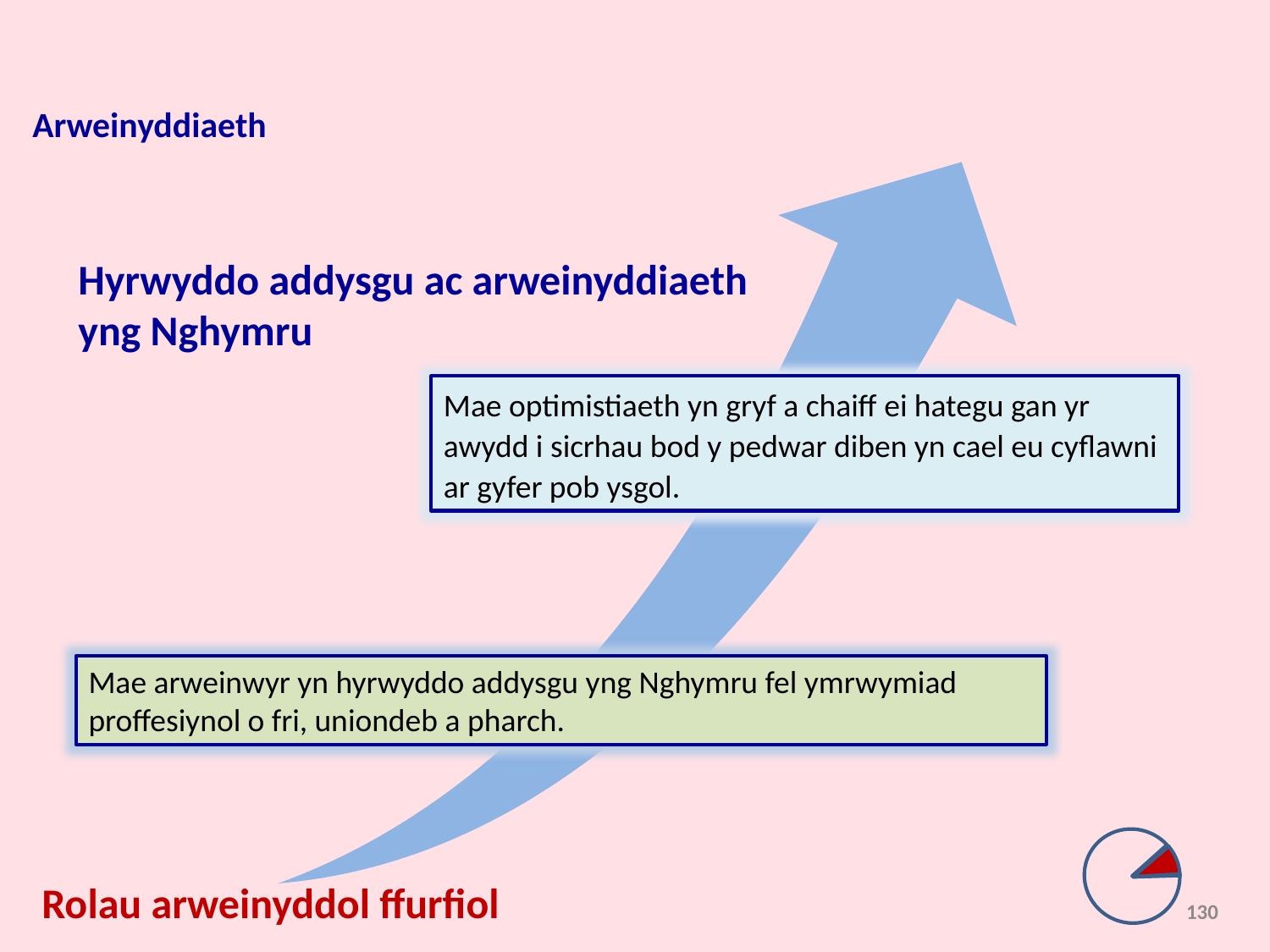

Arweinyddiaeth
Hyrwyddo addysgu ac arweinyddiaeth
yng Nghymru

Mae optimistiaeth yn gryf a chaiff ei hategu gan yr awydd i sicrhau bod y pedwar diben yn cael eu cyflawni ar gyfer pob ysgol.
Mae arweinwyr yn hyrwyddo addysgu yng Nghymru fel ymrwymiad proffesiynol o fri, uniondeb a pharch.

Rolau arweinyddol ffurfiol
130